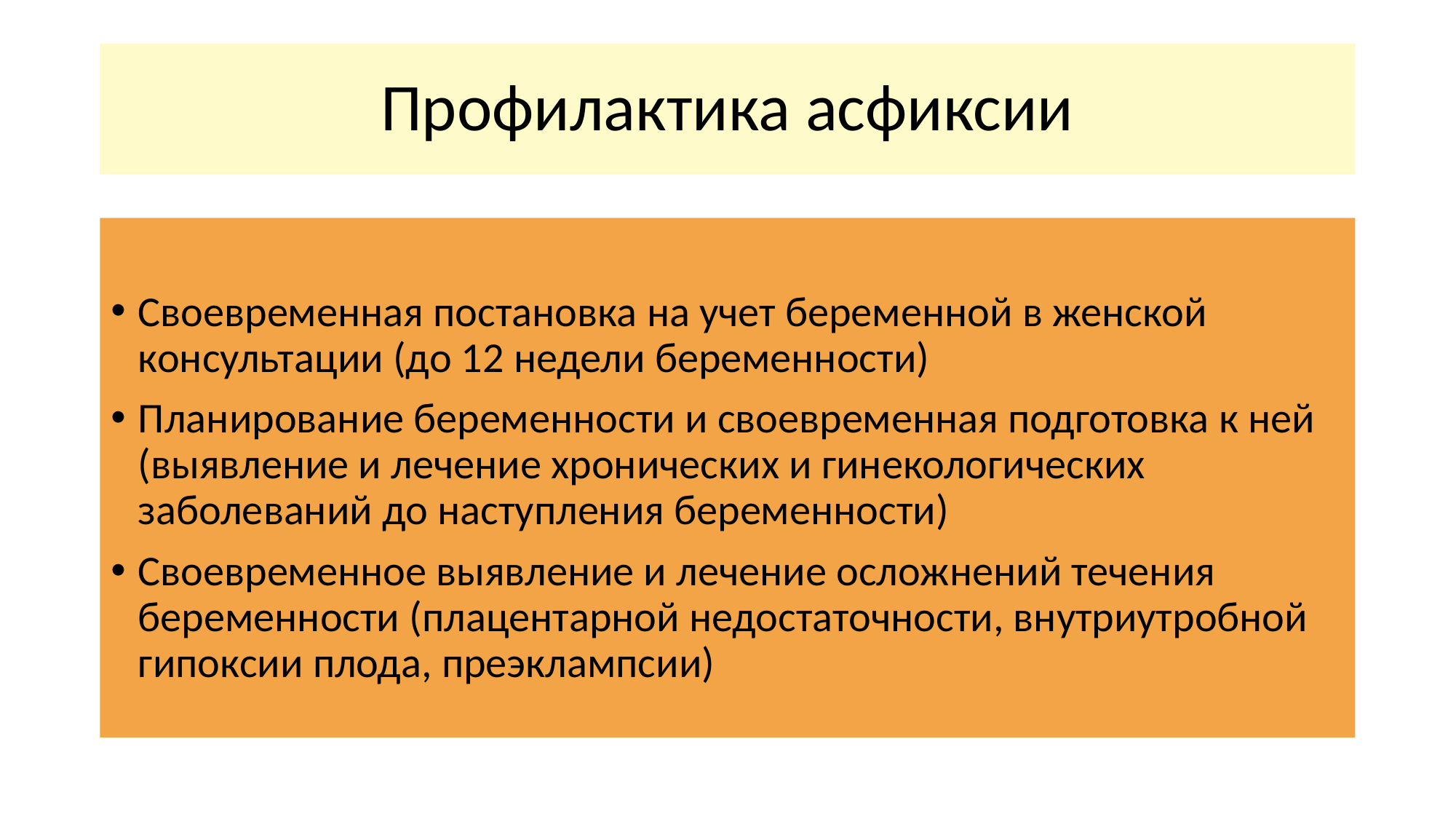

# Профилактика асфиксии

Своевременная постановка на учет беременной в женской консультации (до 12 недели беременности)
Планирование беременности и своевременная подготовка к ней (выявление и лечение хронических и гинекологических заболеваний до наступления беременности)
Своевременное выявление и лечение осложнений течения беременности (плацентарной недостаточности, внутриутробной гипоксии плода, преэклампсии)